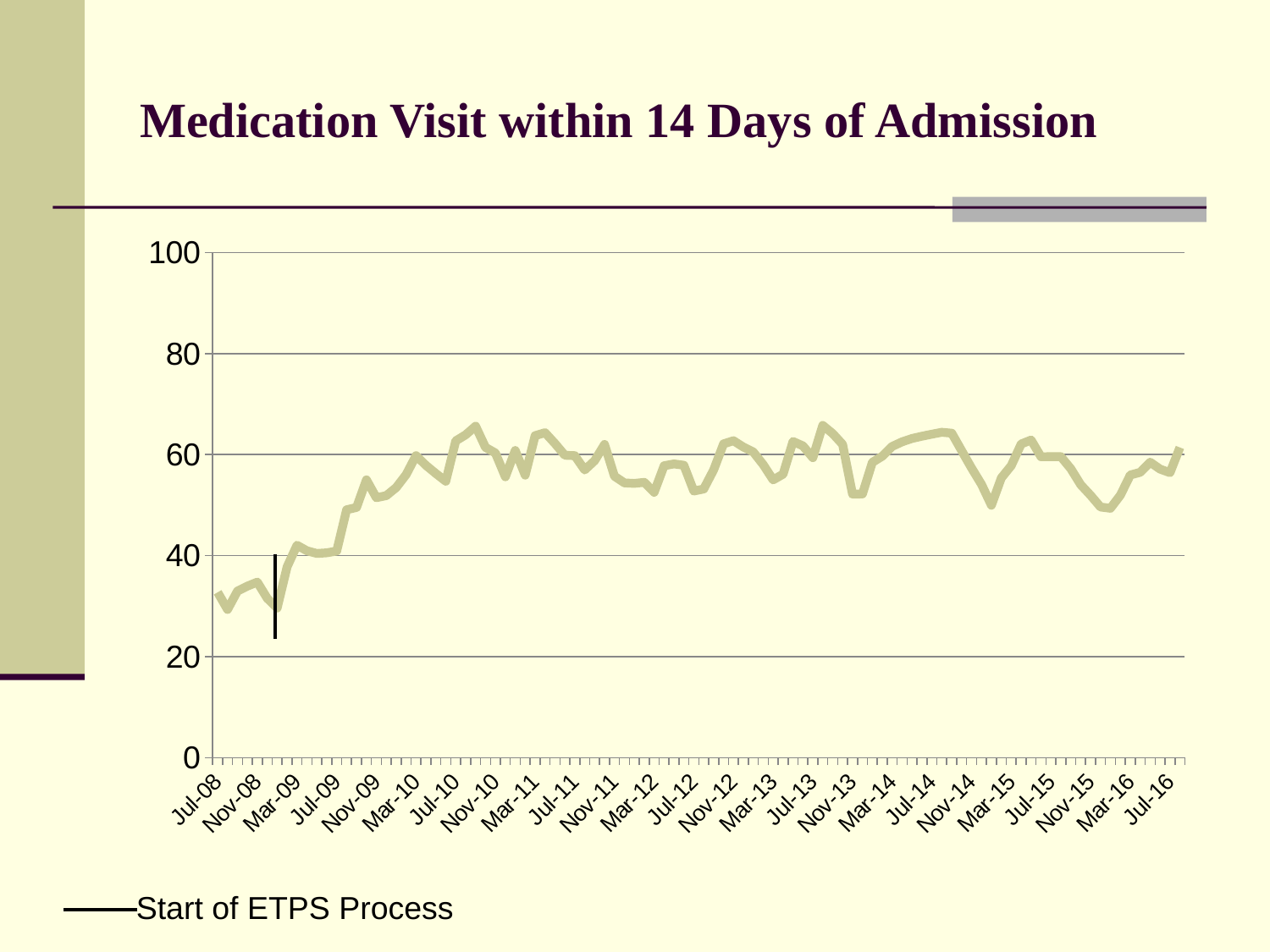

# Medication Visit within 14 Days of Admission

### Chart

| Category | Series 1 |
|---|---|
| 39630 | 32.7212020033389 |
| 39661 | 29.326186830015317 |
| 39692 | 32.97431648715825 |
| 39722 | 33.94803017602682 |
| 39753 | 34.742180896027044 |
| 39783 | 31.535269709543567 |
| 39814 | 29.605263157894733 |
| 39845 | 37.761069340016704 |
| 39873 | 42.05097087378641 |
| 39904 | 40.94724220623501 |
| 39934 | 40.418353576248315 |
| 39965 | 40.54412740544127 |
| 39995 | 40.89414858645628 |
| 40026 | 49.06542056074766 |
| 40057 | 49.53970080552359 |
| 40087 | 54.99664654594232 |
| 40118 | 51.46163215590743 |
| 40148 | 51.86522262334536 |
| 40179 | 53.47551342812006 |
| 40210 | 56.03015075376885 |
| 40238 | 59.796027911969944 |
| 40269 | 57.86052009456265 |
| 40299 | 56.24290578887627 |
| 40330 | 54.72049689440994 |
| 40360 | 62.71468144044321 |
| 40391 | 63.90780513357779 |
| 40422 | 65.62115621156211 |
| 40452 | 61.42506142506142 |
| 40483 | 60.303030303030305 |
| 40513 | 55.58510638297872 |
| 40544 | 60.81277213352685 |
| 40575 | 55.91397849462365 |
| 40603 | 63.74458874458875 |
| 40634 | 64.33370660694288 |
| 40664 | 62.19572776949826 |
| 40695 | 59.85997666277713 |
| 40725 | 59.779454439930355 |
| 40756 | 56.95364238410596 |
| 40787 | 58.79546809779368 |
| 40817 | 62.00440528634361 |
| 40848 | 55.71266968325792 |
| 40878 | 54.396728016359916 |
| 40909 | 54.29155 |
| 40940 | 54.49827 |
| 40969 | 52.53203 |
| 41000 | 57.78547 |
| 41030 | 58.15476 |
| 41061 | 57.88679 |
| 41091 | 52.78266 |
| 41122 | 53.18656 |
| 41153 | 56.9644 |
| 41183 | 62.12038 |
| 41214 | 62.73739 |
| 41244 | 61.48738 |
| 41275 | 60.50808 |
| 41306 | 58.00508 |
| 41334 | 54.98954 |
| 41365 | 56.12374 |
| 41395 | 62.58907 |
| 41426 | 61.72345 |
| 41456 | 59.37687 |
| 41487 | 65.77438 |
| 41518 | 64.15539 |
| 41548 | 62.01595 |
| 41579 | 52.16837 |
| 41609 | 52.19638 |
| 41640 | 58.45512 |
| 41671 | 59.67078 |
| 41699 | 61.60877 |
| 41730 | 62.52242 |
| 41760 | 63.18785 |
| 41791 | 63.63636 |
| 41821 | 64.03302 |
| 41852 | 64.41303 |
| 41883 | 64.23317 |
| 41913 | 60.76876 |
| 41944 | 57.32087 |
| 41974 | 54.10029 |
| 42005 | 49.9573 |
| 42036 | 55.3816 |
| 42064 | 57.80752 |
| 42095 | 62.09773 |
| 42125 | 62.87646 |
| 42156 | 59.57044 |
| 42186 | 59.58816 |
| 42217 | 59.58866 |
| 42248 | 57.20288 |
| 42278 | 54.03178 |
| 42309 | 51.92308 |
| 42339 | 49.61489 |
| 42370 | 49.37107 |
| 42401 | 51.96078 |
| 42430 | 55.95745 |
| 42461 | 56.49189 |
| 42491 | 58.48671 |
| 42522 | 57.1261 |
| 42552 | 56.40535 |
| 42583 | 61.40162 |
Start of ETPS Process